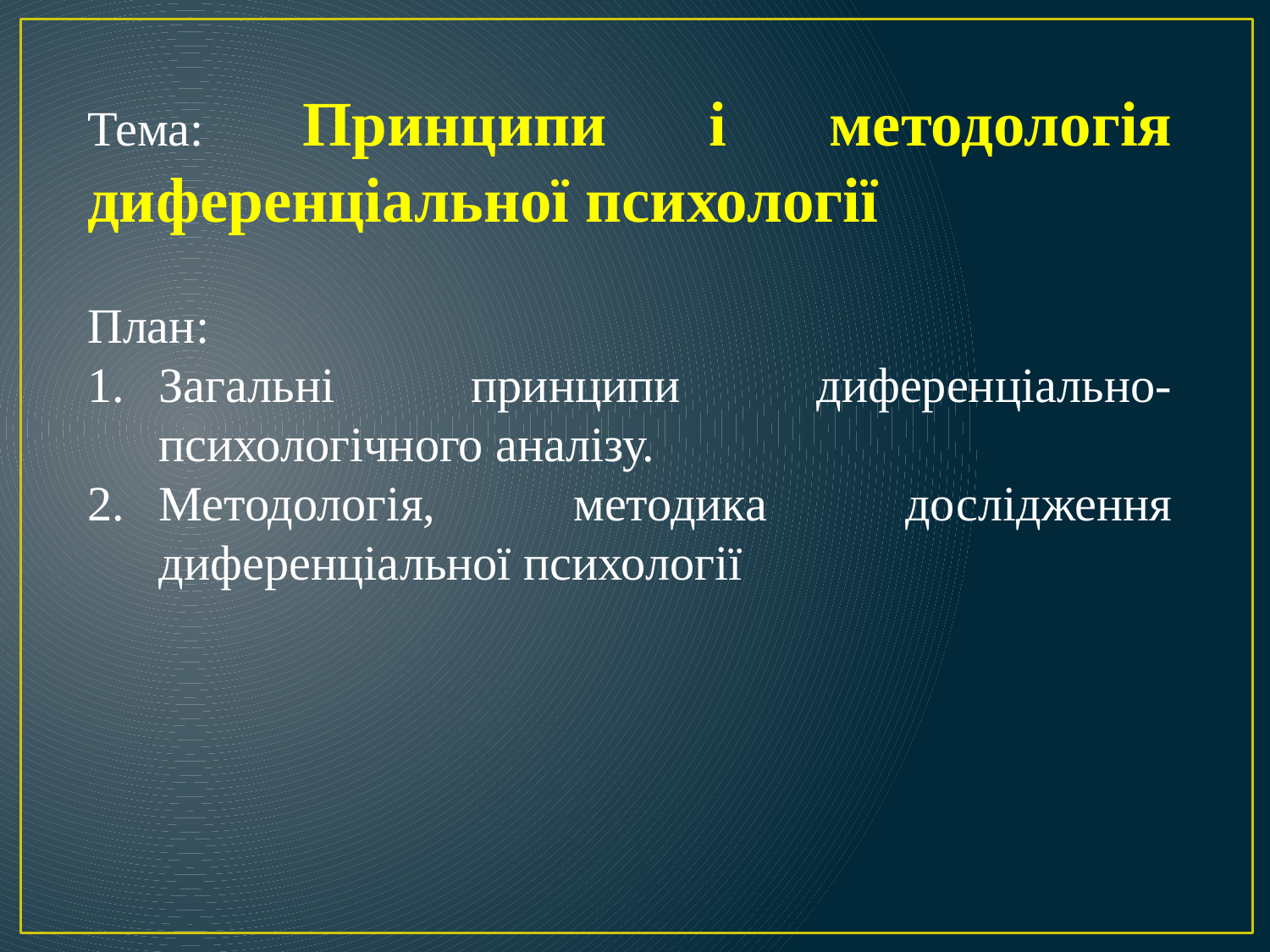

Тема: Принципи і методологія диференціальної психології

План:
Загальні принципи диференціально-психологічного аналізу.
Методологія, методика дослідження диференціальної психології